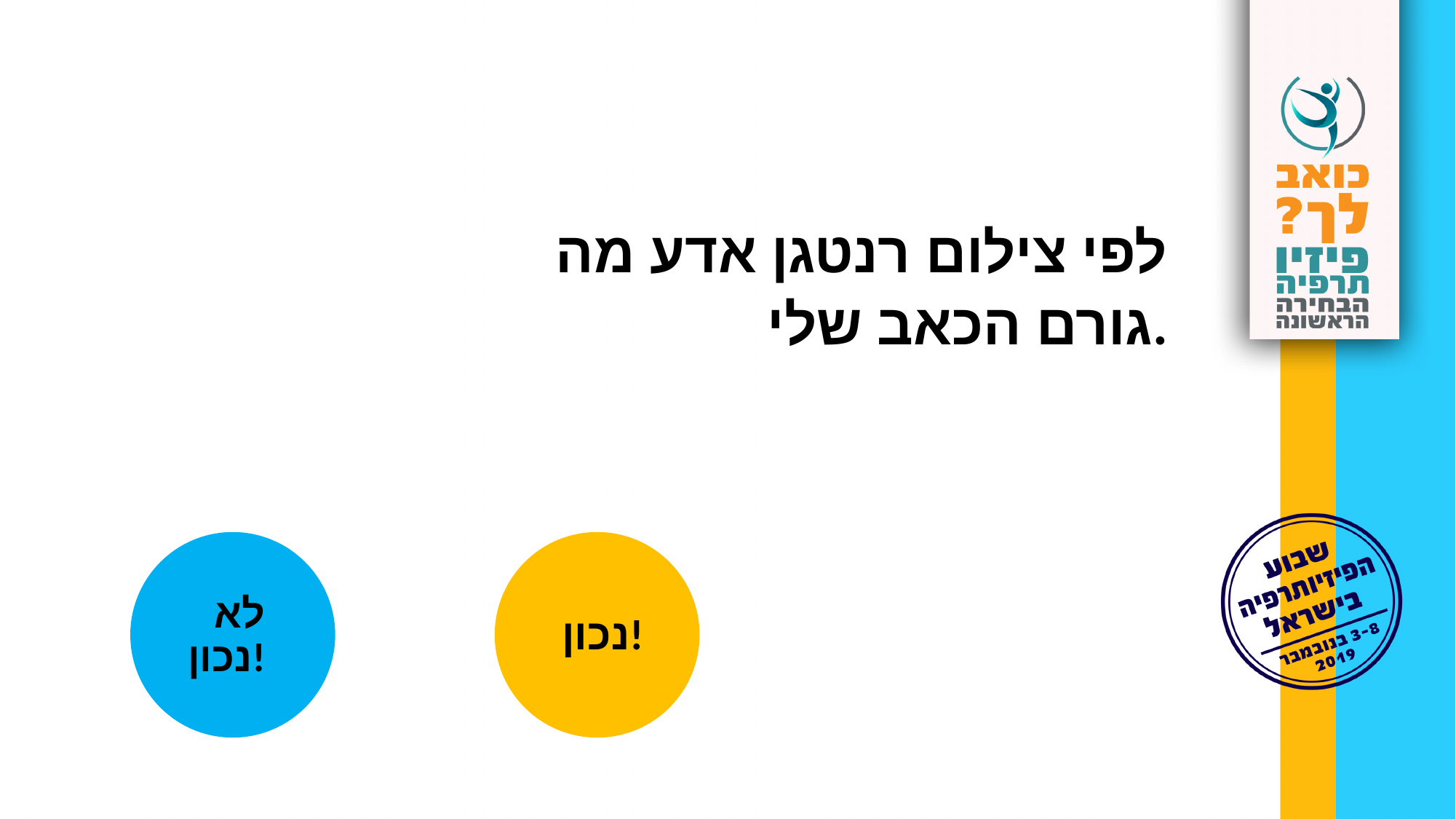

לפי צילום רנטגן אדע מה
גורם הכאב שלי.

לא נכון!

נכון!